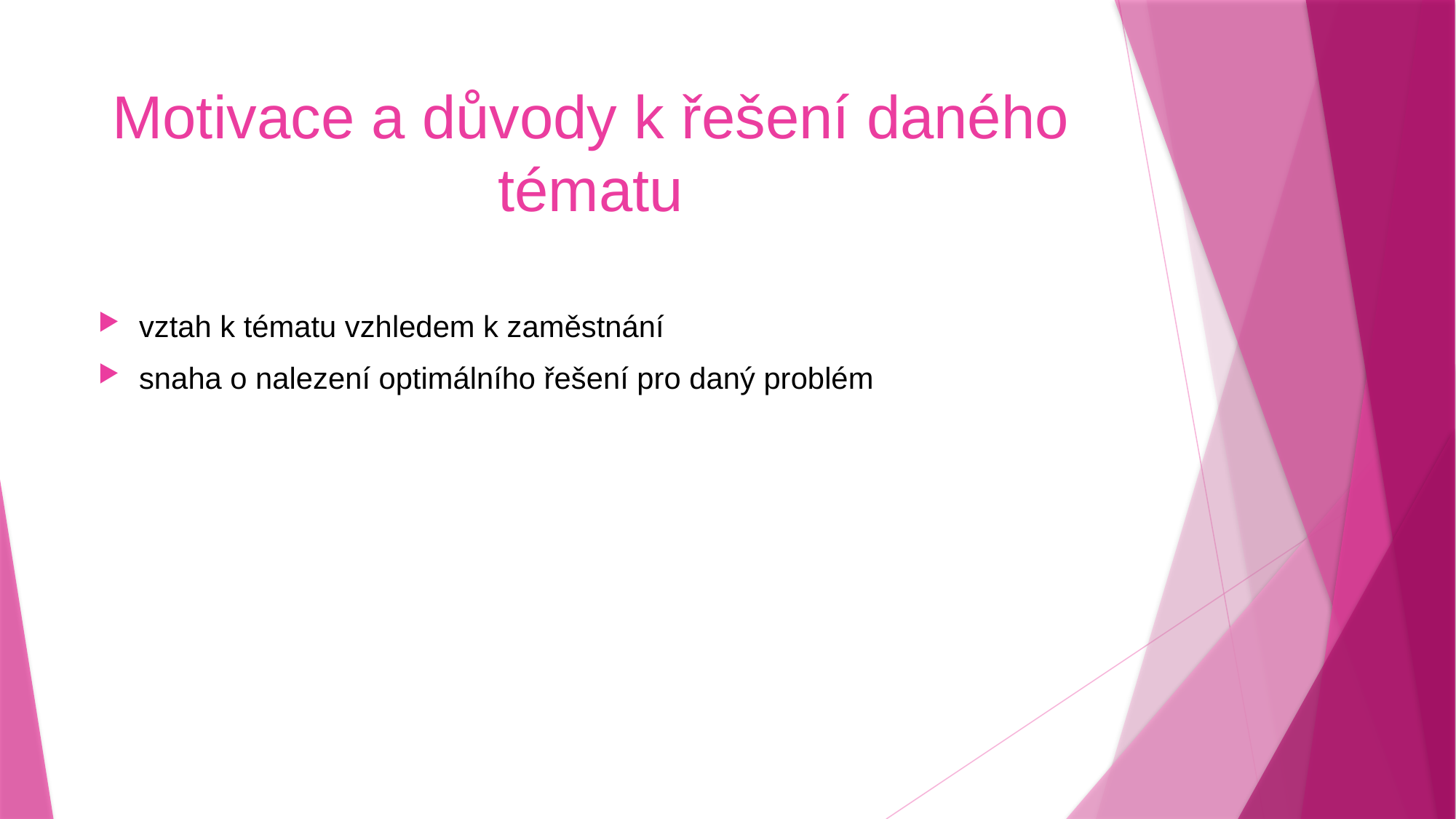

# Motivace a důvody k řešení daného tématu
vztah k tématu vzhledem k zaměstnání
snaha o nalezení optimálního řešení pro daný problém